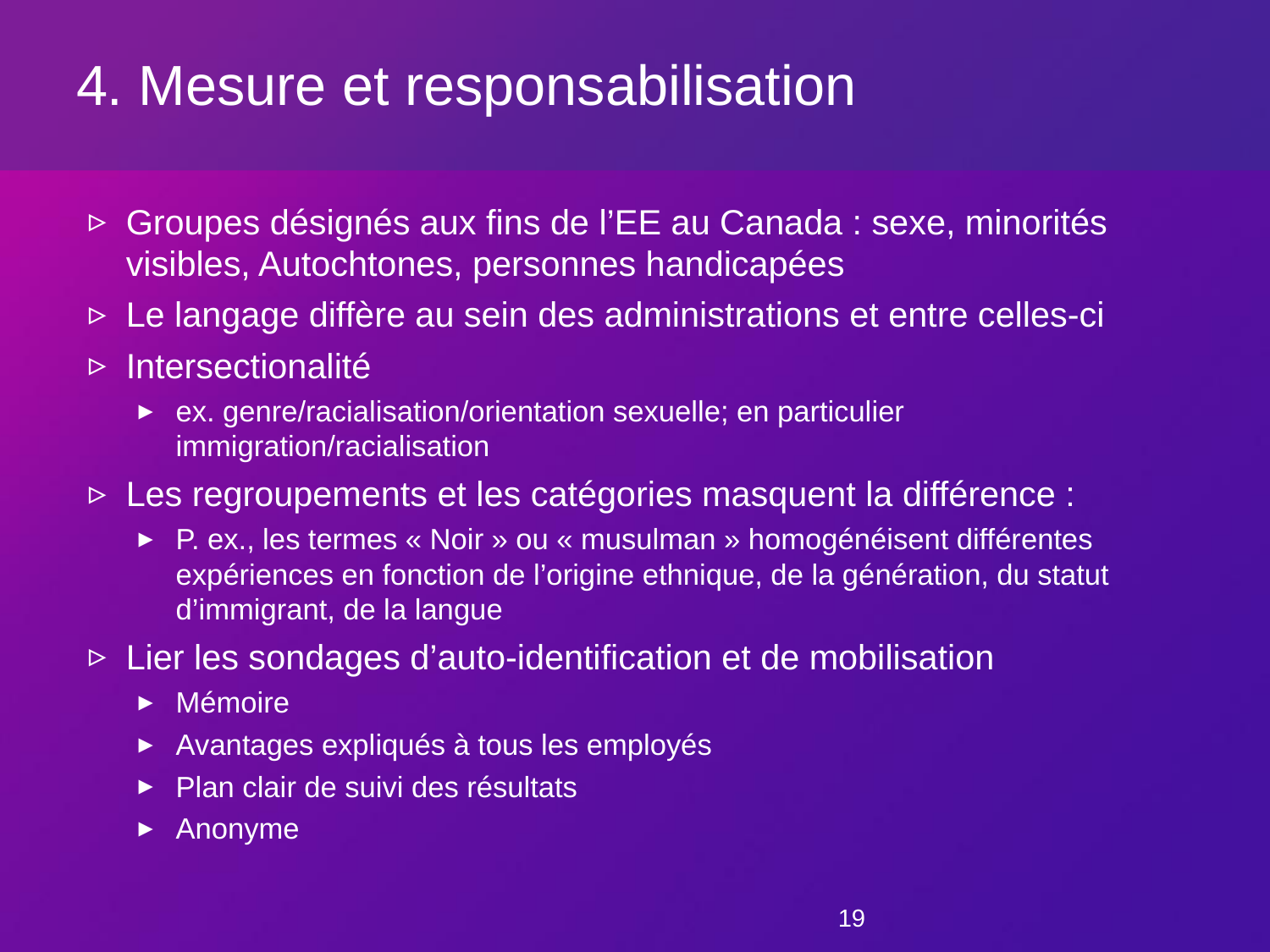

# 4. Mesure et responsabilisation
Groupes désignés aux fins de l’EE au Canada : sexe, minorités visibles, Autochtones, personnes handicapées
Le langage diffère au sein des administrations et entre celles-ci
Intersectionalité
ex. genre/racialisation/orientation sexuelle; en particulier immigration/racialisation
Les regroupements et les catégories masquent la différence :
P. ex., les termes « Noir » ou « musulman » homogénéisent différentes expériences en fonction de l’origine ethnique, de la génération, du statut d’immigrant, de la langue
Lier les sondages d’auto-identification et de mobilisation
Mémoire
Avantages expliqués à tous les employés
Plan clair de suivi des résultats
Anonyme

19